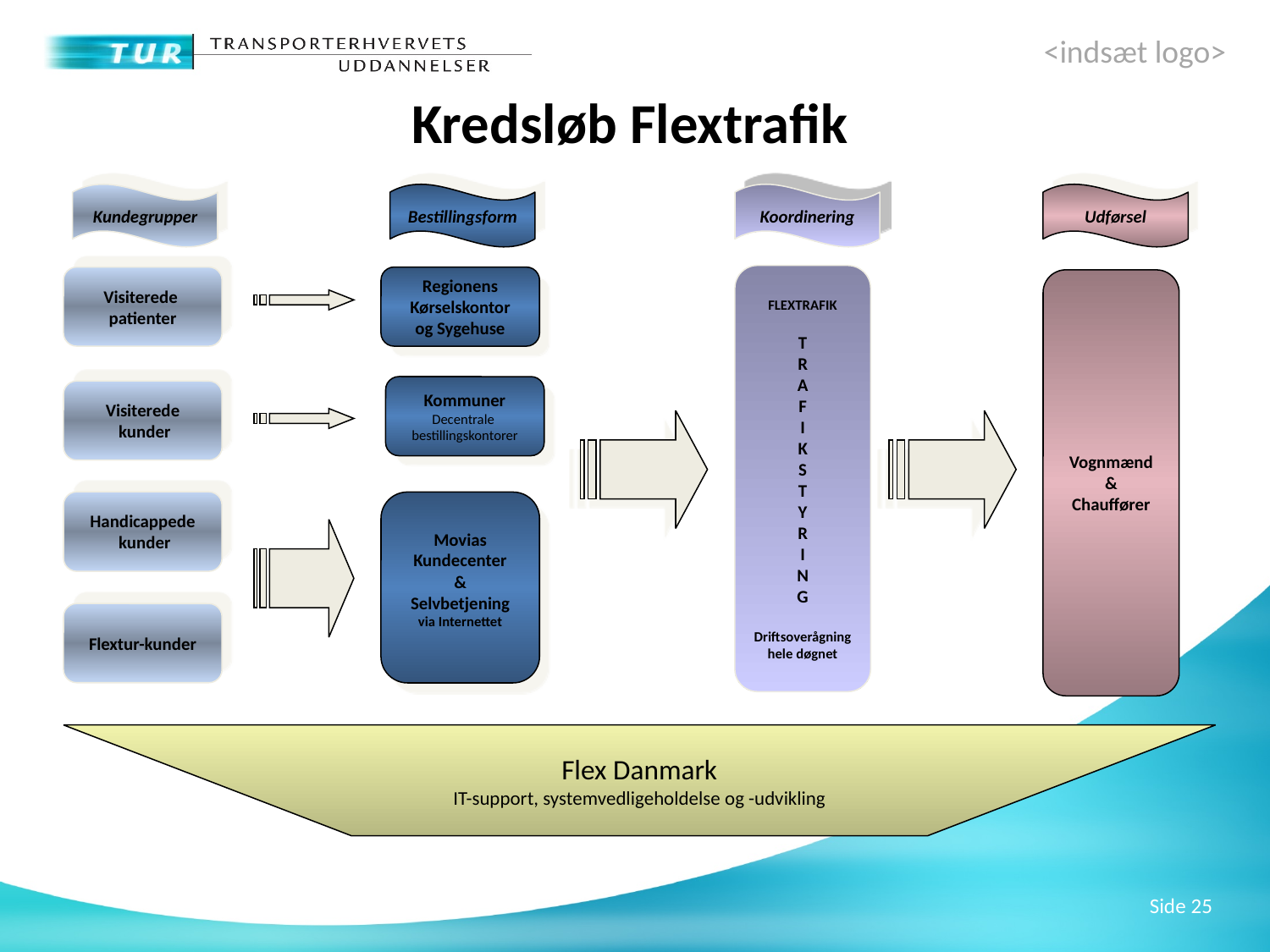

Kredsløb Flextrafik
Kundegrupper
Bestillingsform
Koordinering
Udførsel

FLEXTRAFIK

T
R
A
F
I
K
S
T
Y
R
I
N
G

Driftsoverågning
hele døgnet

Visiterede
patienter
Visiterede
 kunder
Handicappede
 kunder
Flextur-kunder
Regionens
Kørselskontor
og Sygehuse
Kommuner
Decentrale
bestillingskontorer
Movias
Kundecenter
&
Selvbetjening
via Internettet

Vognmænd
&
Chauffører

Flex Danmark
IT-support, systemvedligeholdelse og -udvikling